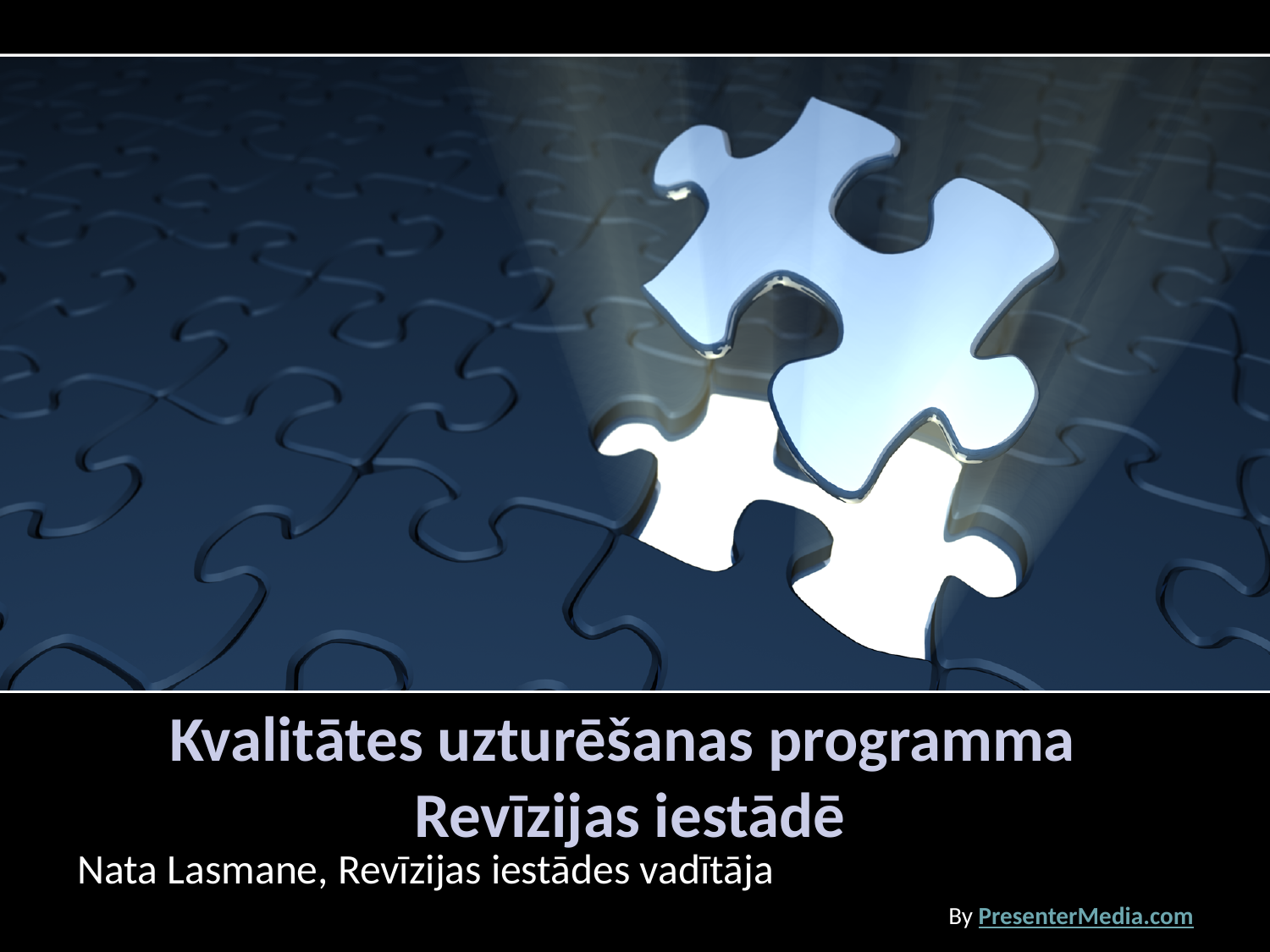

# Kvalitātes uzturēšanas programma Revīzijas iestādē
Nata Lasmane, Revīzijas iestādes vadītāja
By PresenterMedia.com